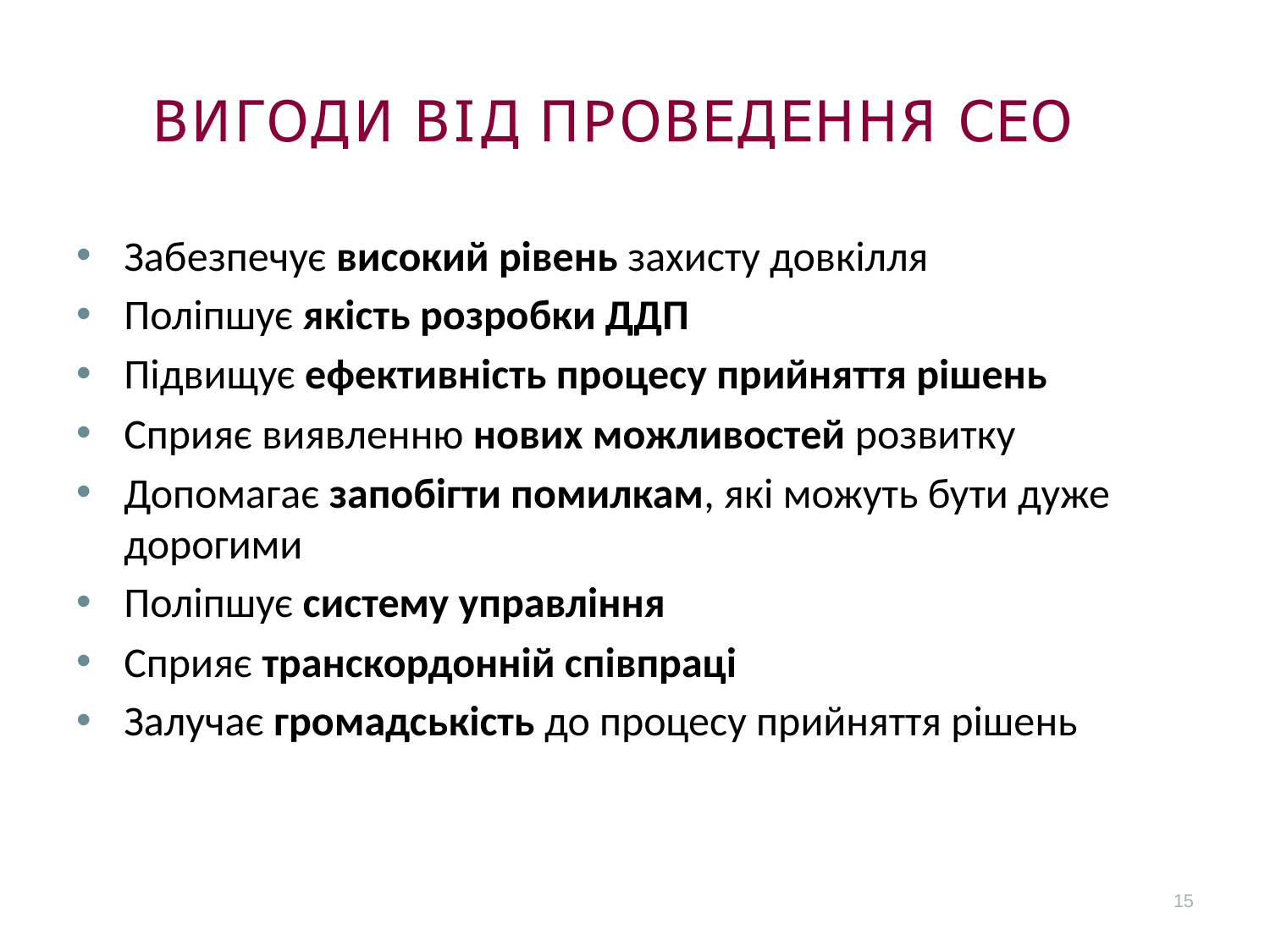

# Вигоди від проведення СЕО
Забезпечує високий рівень захисту довкілля
Поліпшує якість розробки ДДП
Підвищує ефективність процесу прийняття рішень
Сприяє виявленню нових можливостей розвитку
Допомагає запобігти помилкам, які можуть бути дуже дорогими
Поліпшує систему управління
Сприяє транскордонній співпраці
Залучає громадськість до процесу прийняття рішень

15